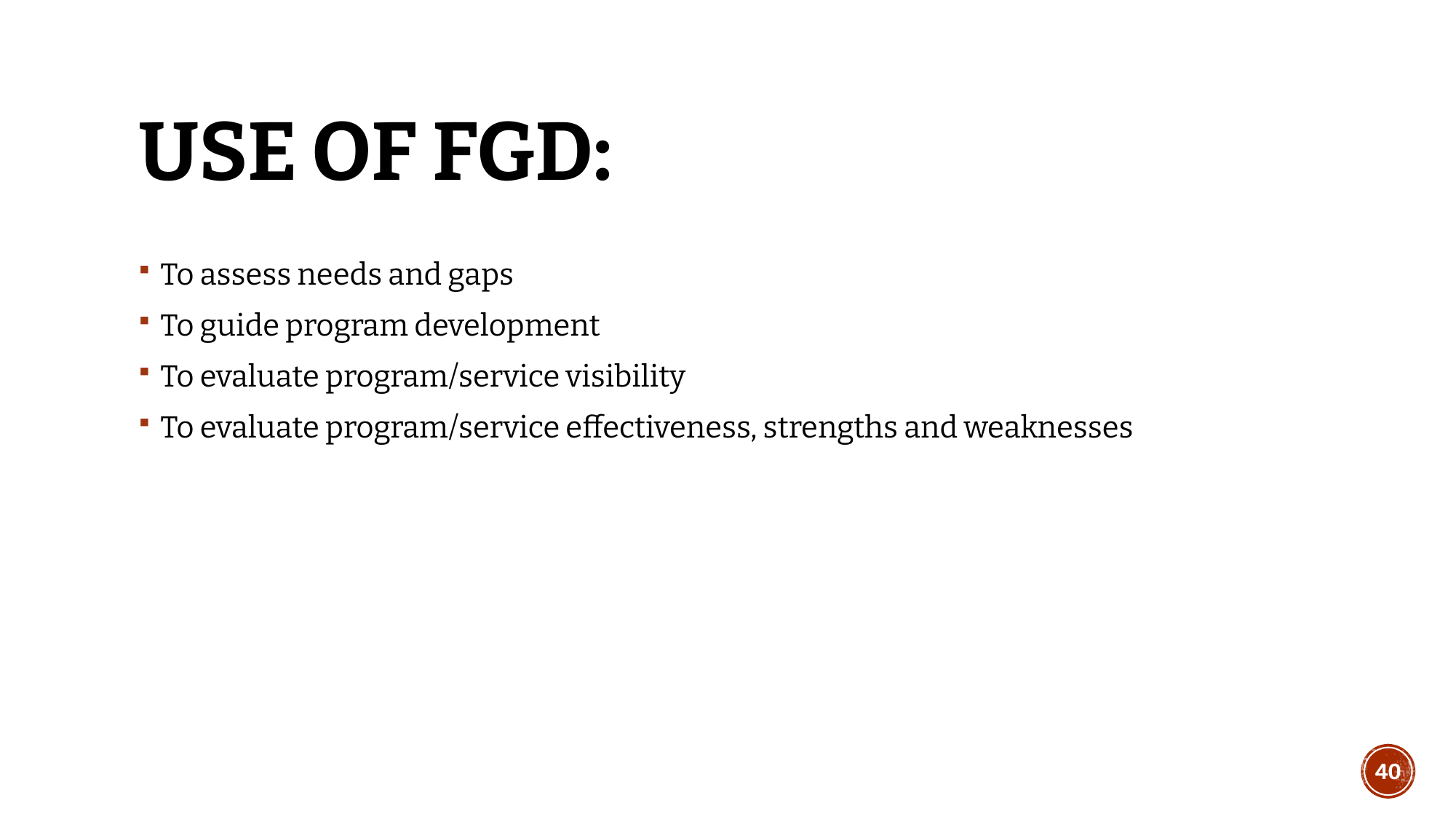

# Use of FGD:
To assess needs and gaps
To guide program development
To evaluate program/service visibility
To evaluate program/service effectiveness, strengths and weaknesses
40